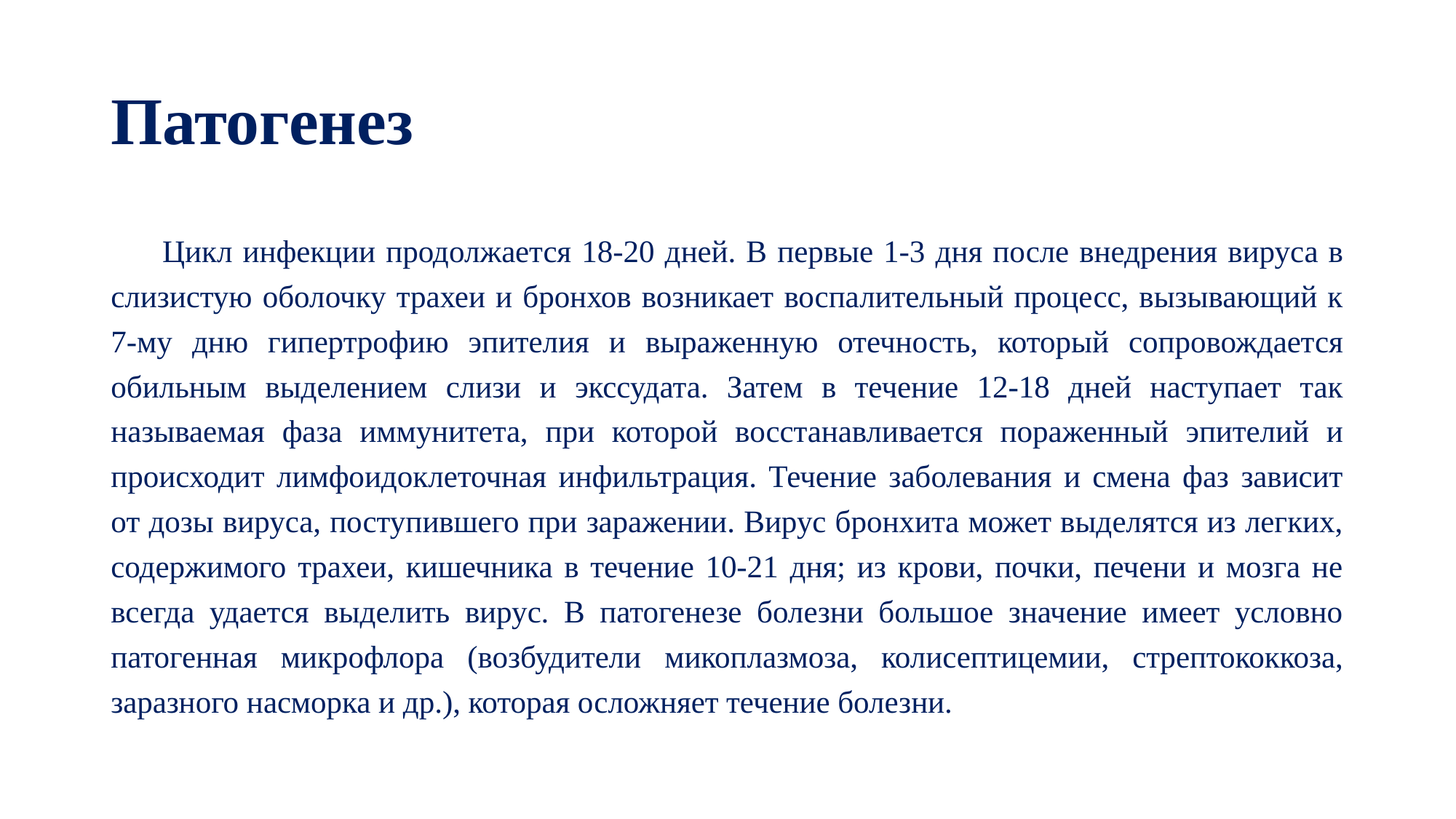

# Патогенез
Цикл инфекции продолжается 18-20 дней. В первые 1-3 дня после внедрения вируса в слизистую оболочку трахеи и бронхов возникает воспалительный процесс, вызывающий к 7-му дню гипертрофию эпителия и выраженную отечность, который сопровождается обильным выделением слизи и экссудата. Затем в течение 12-18 дней наступает так называемая фаза иммунитета, при которой восстанавливается пораженный эпителий и происходит лимфоидоклеточная инфильтрация. Течение заболевания и смена фаз зависит от дозы вируса, поступившего при заражении. Вирус бронхита может выделятся из легких, содержимого трахеи, кишечника в течение 10-21 дня; из крови, почки, печени и мозга не всегда удается выделить вирус. В патогенезе болезни большое значение имеет условно патогенная микрофлора (возбудители микоплазмоза, колисептицемии, стрептококкоза, заразного насморка и др.), которая осложняет течение болезни.